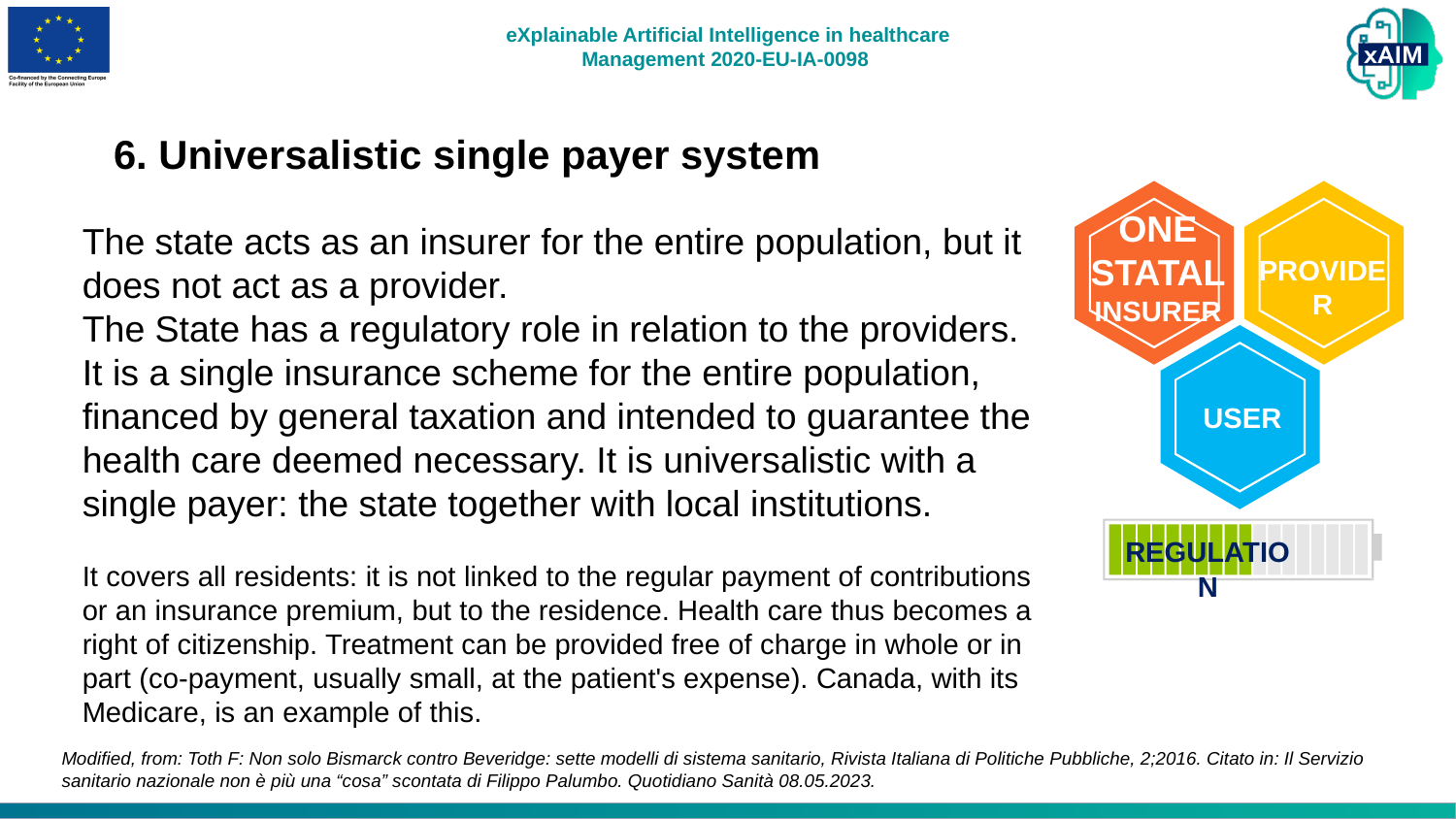

6. Universalistic single payer system

ONE STATAL INSURER
The state acts as an insurer for the entire population, but it does not act as a provider.
The State has a regulatory role in relation to the providers.
It is a single insurance scheme for the entire population, financed by general taxation and intended to guarantee the health care deemed necessary. It is universalistic with a single payer: the state together with local institutions.

It covers all residents: it is not linked to the regular payment of contributions or an insurance premium, but to the residence. Health care thus becomes a right of citizenship. Treatment can be provided free of charge in whole or in part (co-payment, usually small, at the patient's expense). Canada, with its Medicare, is an example of this.
PROVIDER

USER

REGULATION

Modified, from: Toth F: Non solo Bismarck contro Beveridge: sette modelli di sistema sanitario, Rivista Italiana di Politiche Pubbliche, 2;2016. Citato in: Il Servizio sanitario nazionale non è più una “cosa” scontata di Filippo Palumbo. Quotidiano Sanità 08.05.2023.